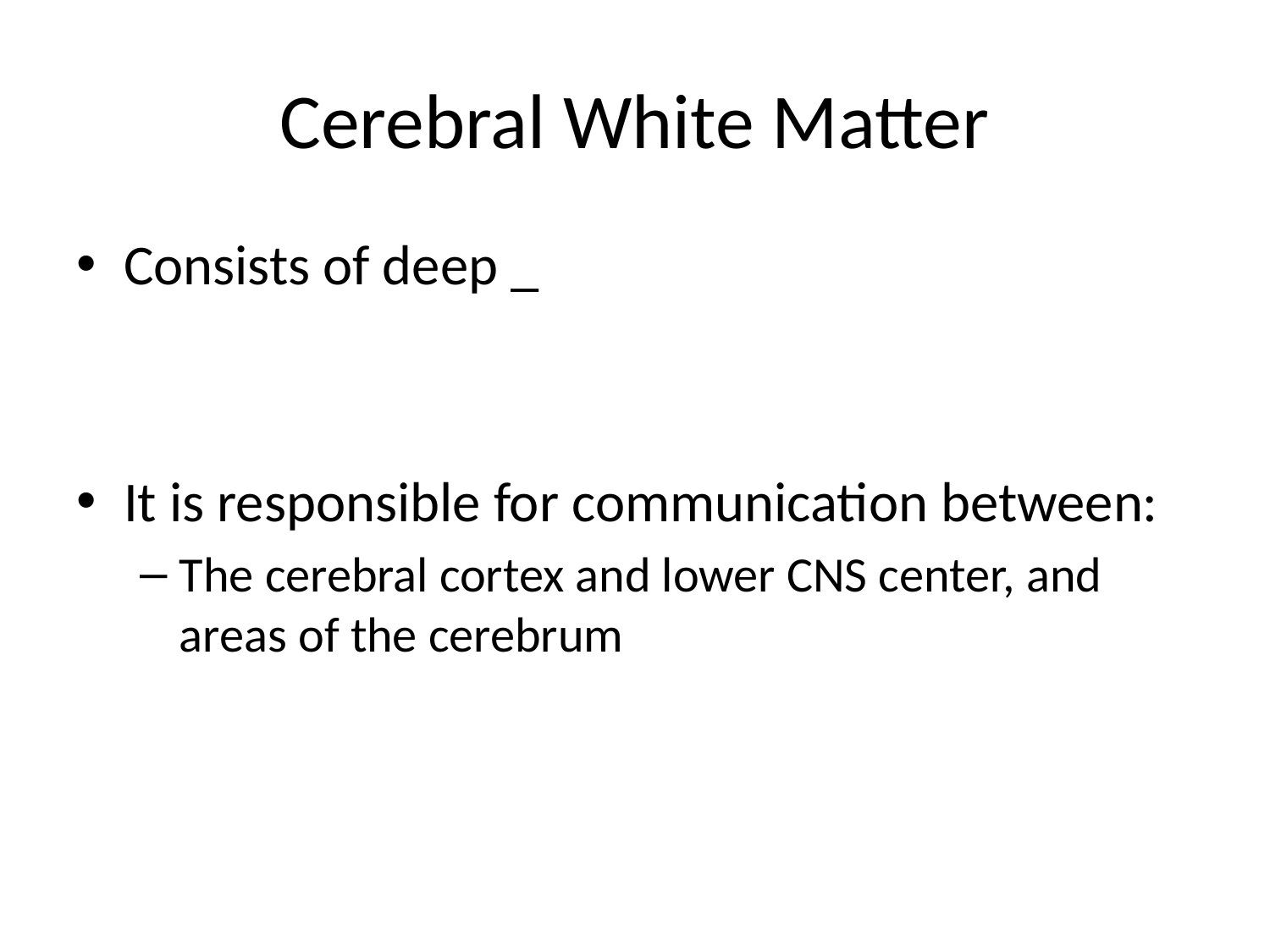

# Cerebral White Matter
Consists of deep _

It is responsible for communication between:
The cerebral cortex and lower CNS center, and areas of the cerebrum